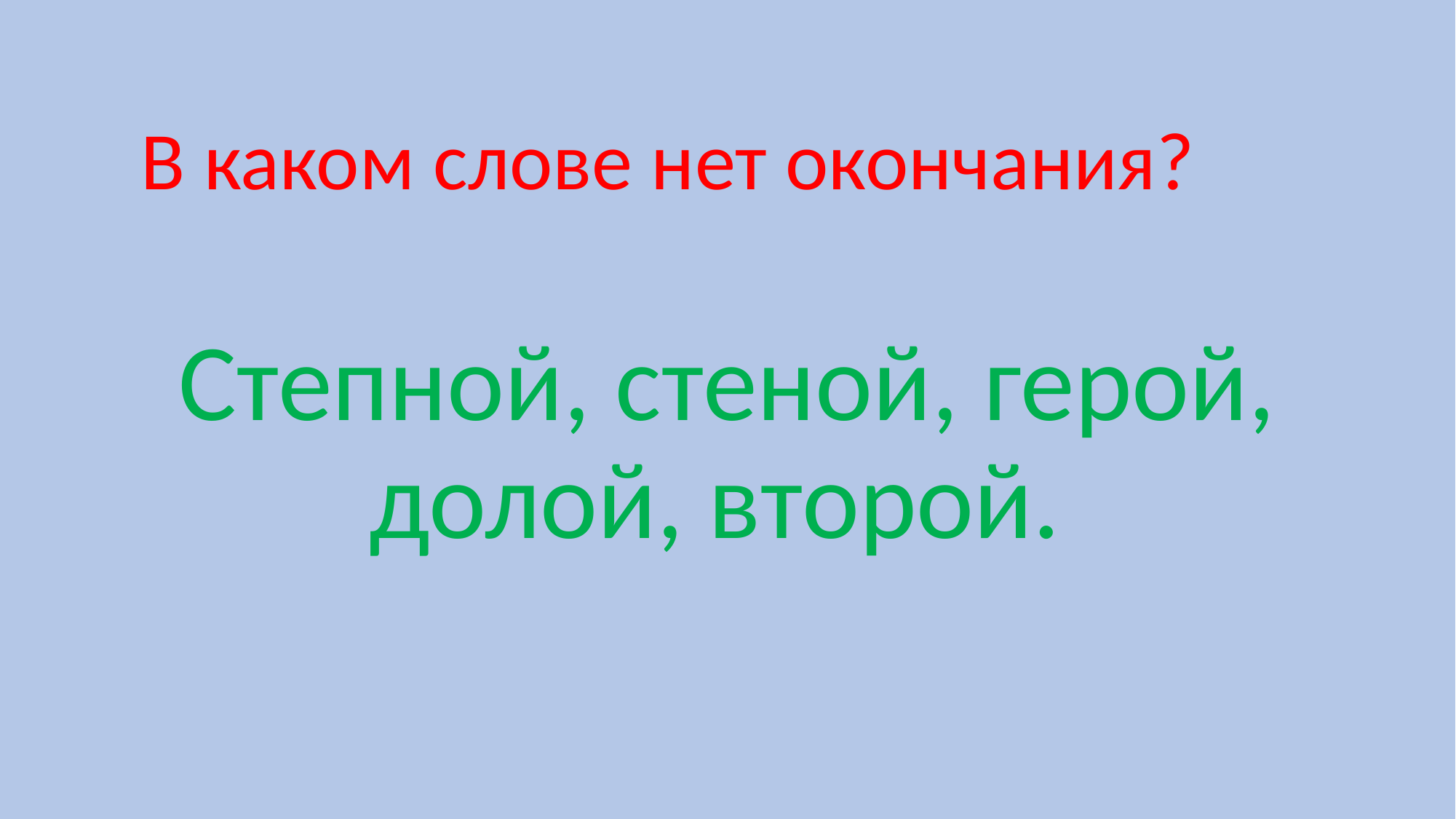

В каком слове нет окончания?

Степной, стеной, герой, долой, второй.

#